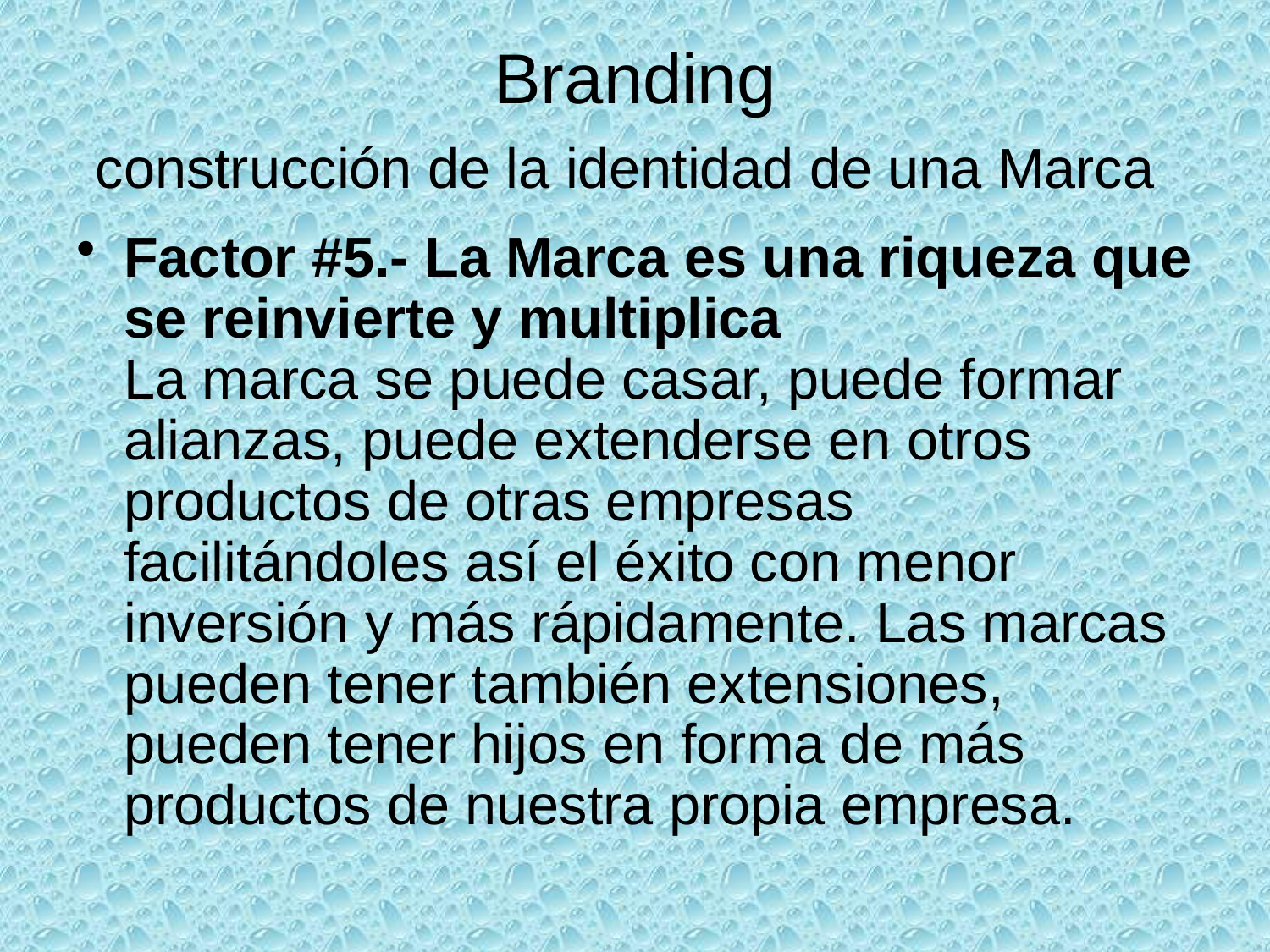

# Branding construcción de la identidad de una Marca
Factor #5.- La Marca es una riqueza que se reinvierte y multiplica
La marca se puede casar, puede formar alianzas, puede extenderse en otros productos de otras empresas facilitándoles así el éxito con menor inversión y más rápidamente. Las marcas pueden tener también extensiones, pueden tener hijos en forma de más productos de nuestra propia empresa.